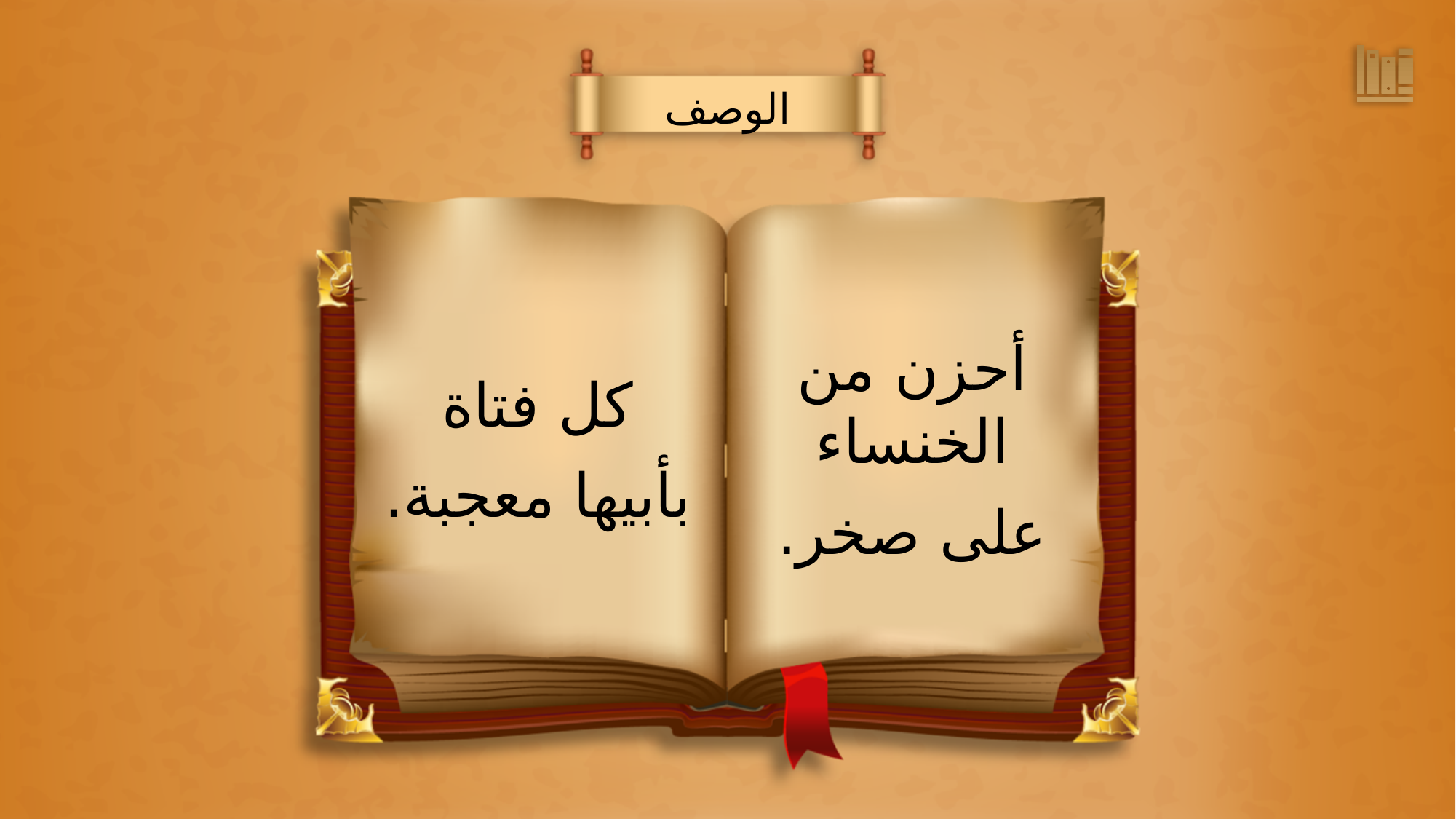

الوصف
أحزن من الخنساء
على صخر.
كل فتاة
بأبيها معجبة.